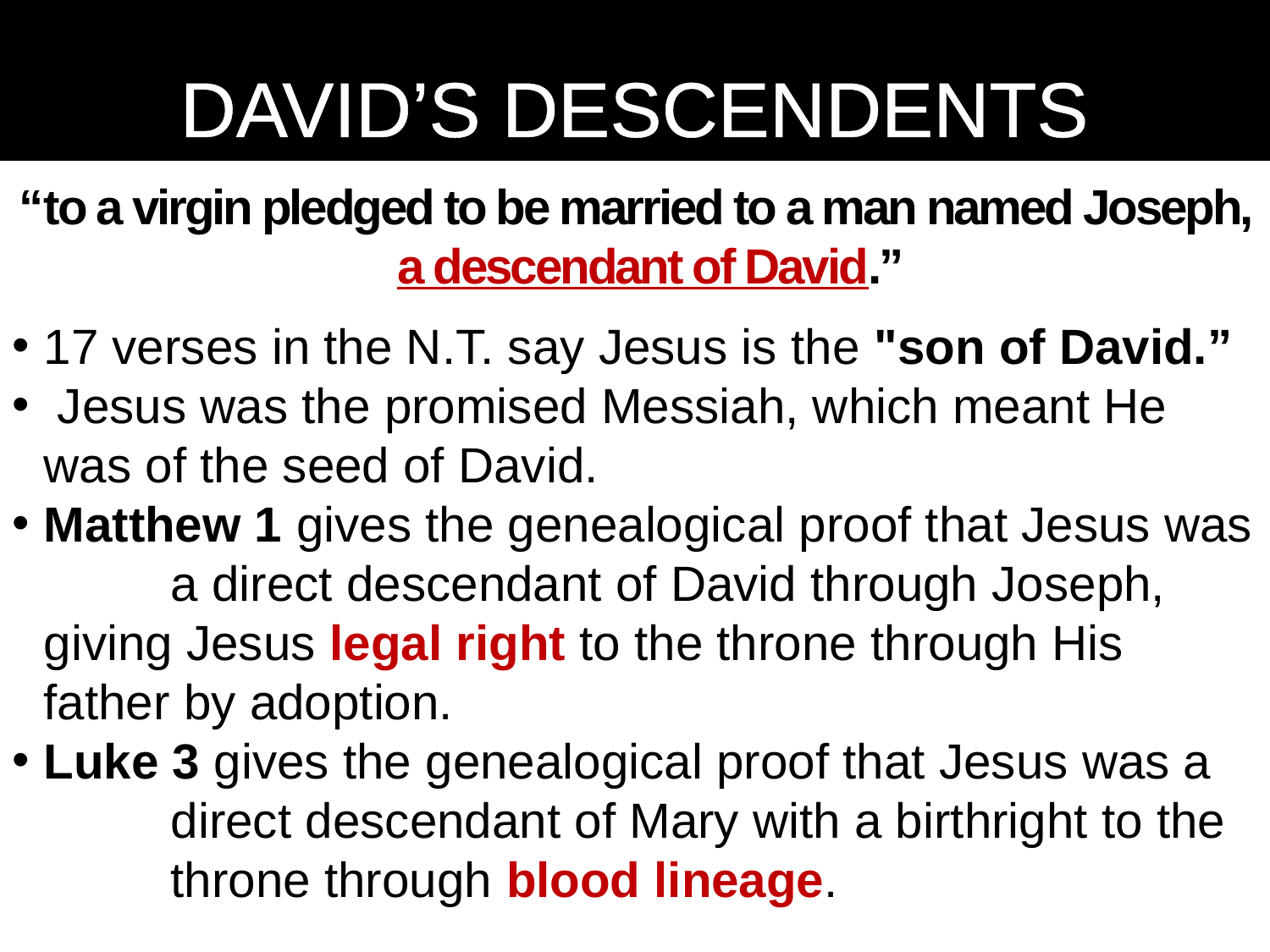

DAVID’S DESCENDENTS
“to a virgin pledged to be married to a man named Joseph, a descendant of David.”

17 verses in the N.T. say Jesus is the "son of David.”
 Jesus was the promised Messiah, which meant He 	was of the seed of David.
Matthew 1 gives the genealogical proof that Jesus was 	a direct descendant of David through Joseph, 	giving Jesus legal right to the throne through His 	father by adoption.
Luke 3 gives the genealogical proof that Jesus was a 	direct descendant of Mary with a birthright to the 	throne through blood lineage.